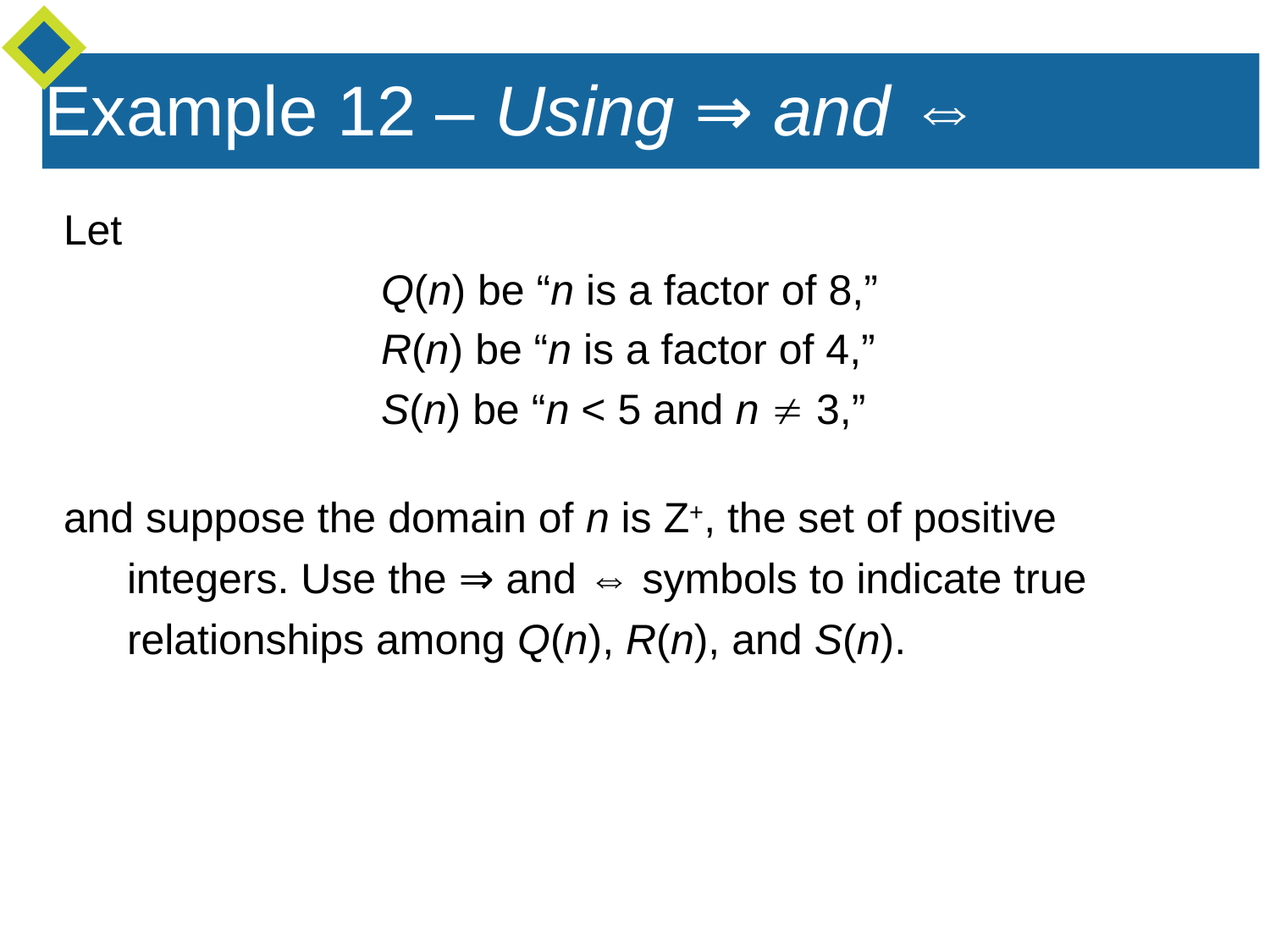

Example 12 – Using ⇒ and ⇔
Let
			Q(n) be “n is a factor of 8,”
			R(n) be “n is a factor of 4,”
			S(n) be “n < 5 and n ≠ 3,”

and suppose the domain of n is Z+, the set of positive integers. Use the ⇒ and ⇔ symbols to indicate true relationships among Q(n), R(n), and S(n).